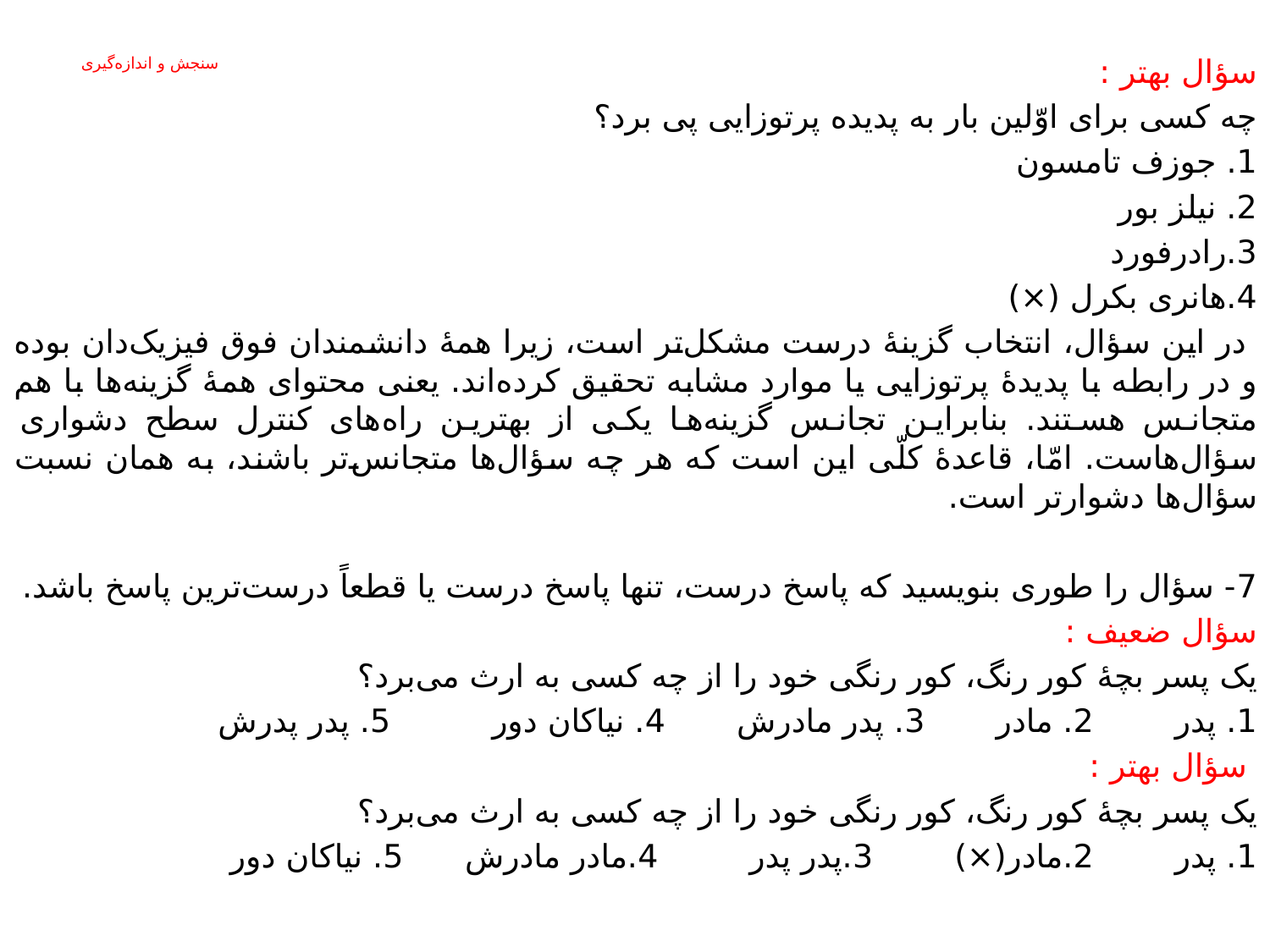

سؤال بهتر :
چه کسی برای اوّلین بار به پدیده پرتوزایی پی برد؟
1. جوزف تامسون
2. نیلز بور
3.رادرفورد
4.هانری بکرل (×)
 در این سؤال، انتخاب گزینۀ درست مشکل‌تر است، زیرا همۀ دانشمندان فوق فیزیک‌دان بوده و در رابطه با پدیدۀ پرتوزایی یا موارد مشابه تحقیق کرده‌اند. یعنی محتوای همۀ گزینه‌ها با هم متجانس هستند. بنابراین تجانس گزینه‌ها یکی از بهترین راه‌های کنترل سطح دشواری سؤال‌هاست. امّا، قاعدۀ کلّی این است که هر چه سؤال‌ها متجانس‌تر باشند، به همان نسبت سؤال‌ها دشوارتر است.

7- سؤال را طوری بنویسید که پاسخ درست، تنها پاسخ درست یا قطعاً درست‌ترین پاسخ باشد.
سؤال ضعیف :
یک پسر بچۀ کور رنگ، کور رنگی خود را از چه کسی به ارث می‌برد؟
1. پدر        2. مادر       3. پدر مادرش       4. نیاکان دور          5. پدر پدرش
 سؤال بهتر :
یک پسر بچۀ کور رنگ، کور رنگی خود را از چه کسی به ارث می‌برد؟
1. پدر        2.مادر(×)        3.پدر پدر         4.مادر مادرش      5. نیاکان دور

# سنجش و اندازه‌گیری